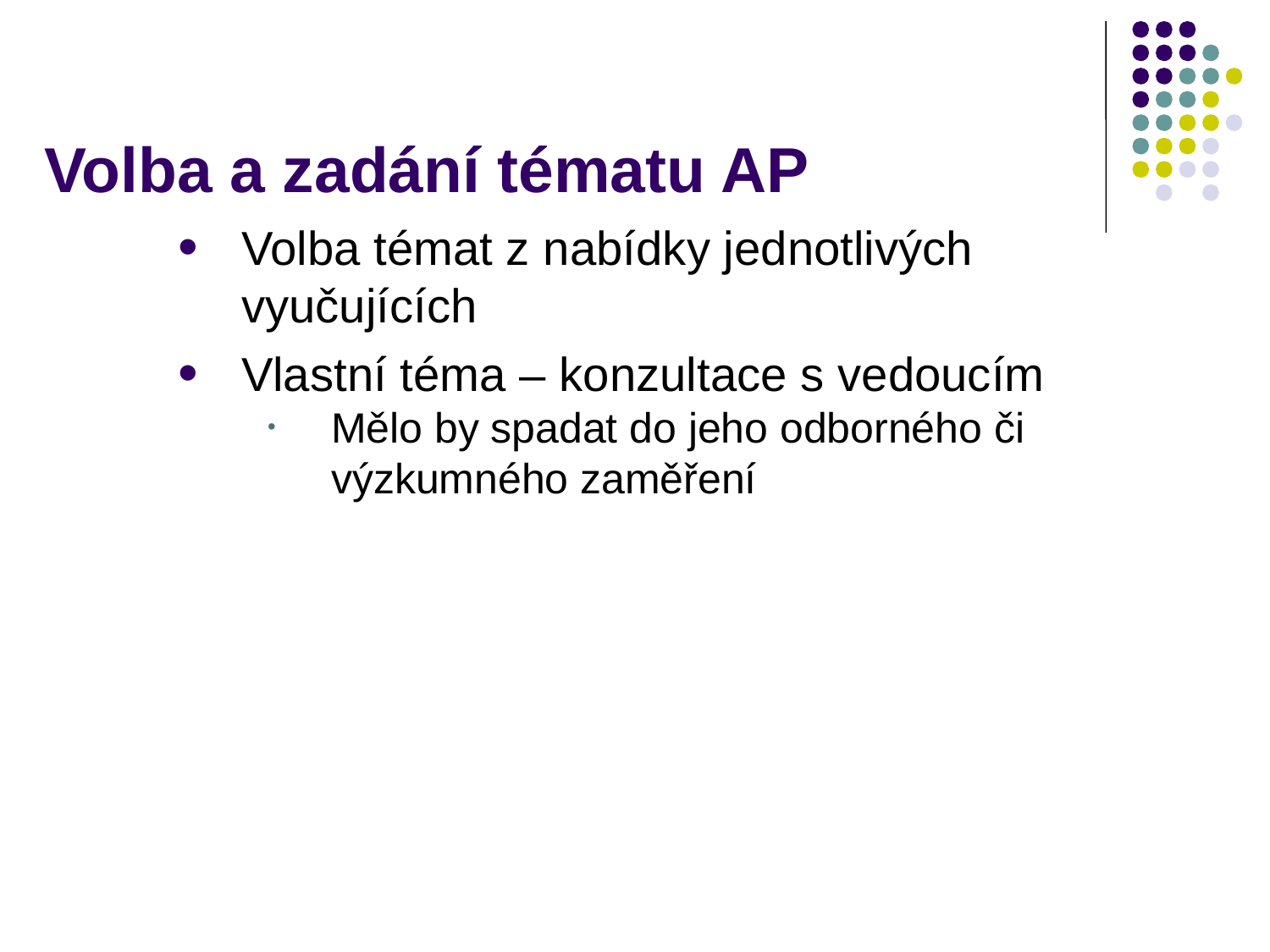

# Volba a zadání tématu AP
Volba témat z nabídky jednotlivých vyučujících
Vlastní téma – konzultace s vedoucím
Mělo by spadat do jeho odborného či výzkumného zaměření